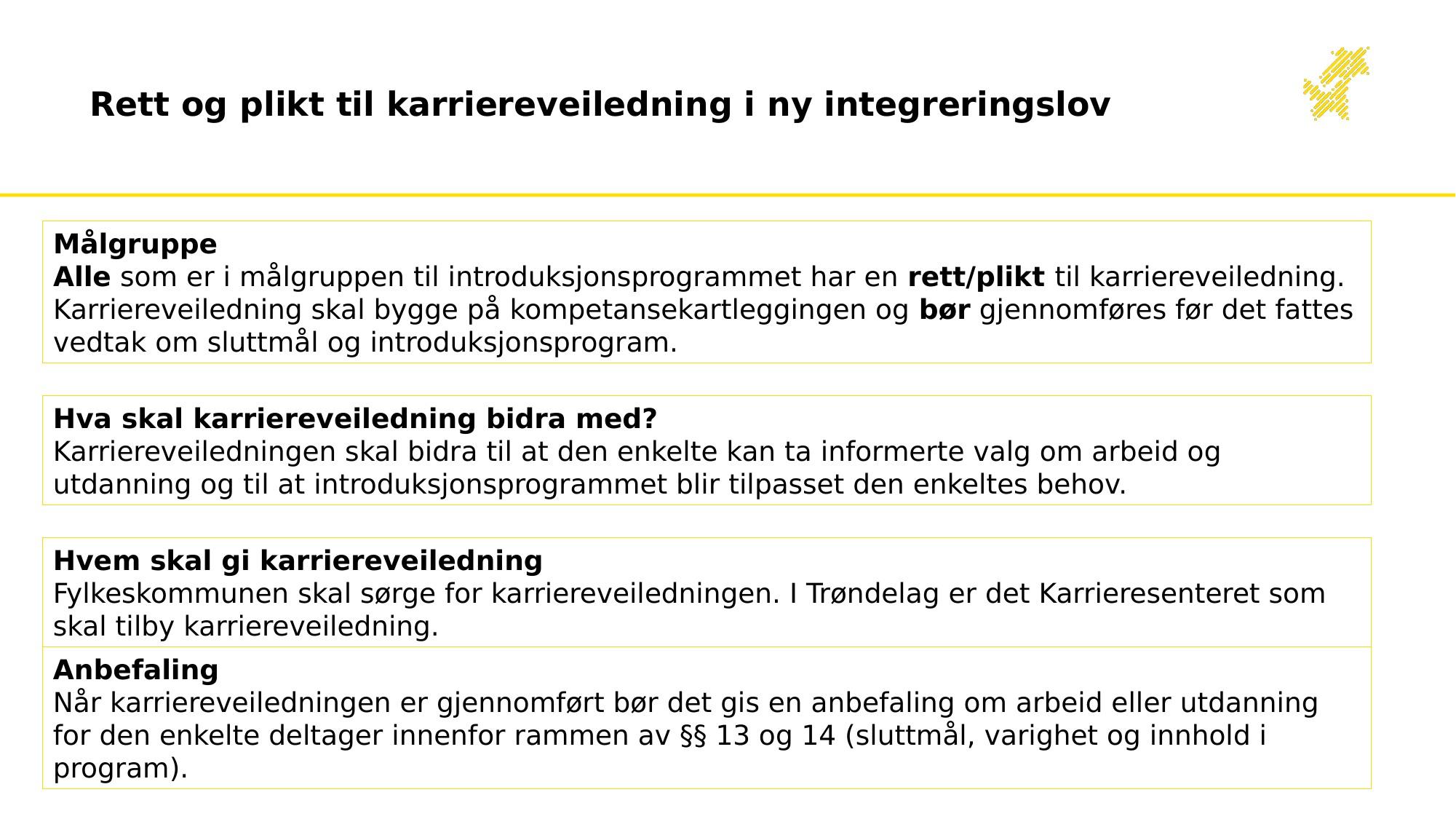

# Rett og plikt til karriereveiledning i ny integreringslov
Målgruppe
Alle som er i målgruppen til introduksjonsprogrammet har en rett/plikt til karriereveiledning. Karriereveiledning skal bygge på kompetansekartleggingen og bør gjennomføres før det fattes vedtak om sluttmål og introduksjonsprogram.
Hva skal karriereveiledning bidra med?
Karriereveiledningen skal bidra til at den enkelte kan ta informerte valg om arbeid og utdanning og til at introduksjonsprogrammet blir tilpasset den enkeltes behov.
Hvem skal gi karriereveiledning
Fylkeskommunen skal sørge for karriereveiledningen. I Trøndelag er det Karrieresenteret som skal tilby karriereveiledning.
Anbefaling
Når karriereveiledningen er gjennomført bør det gis en anbefaling om arbeid eller utdanning for den enkelte deltager innenfor rammen av §§ 13 og 14 (sluttmål, varighet og innhold i program).